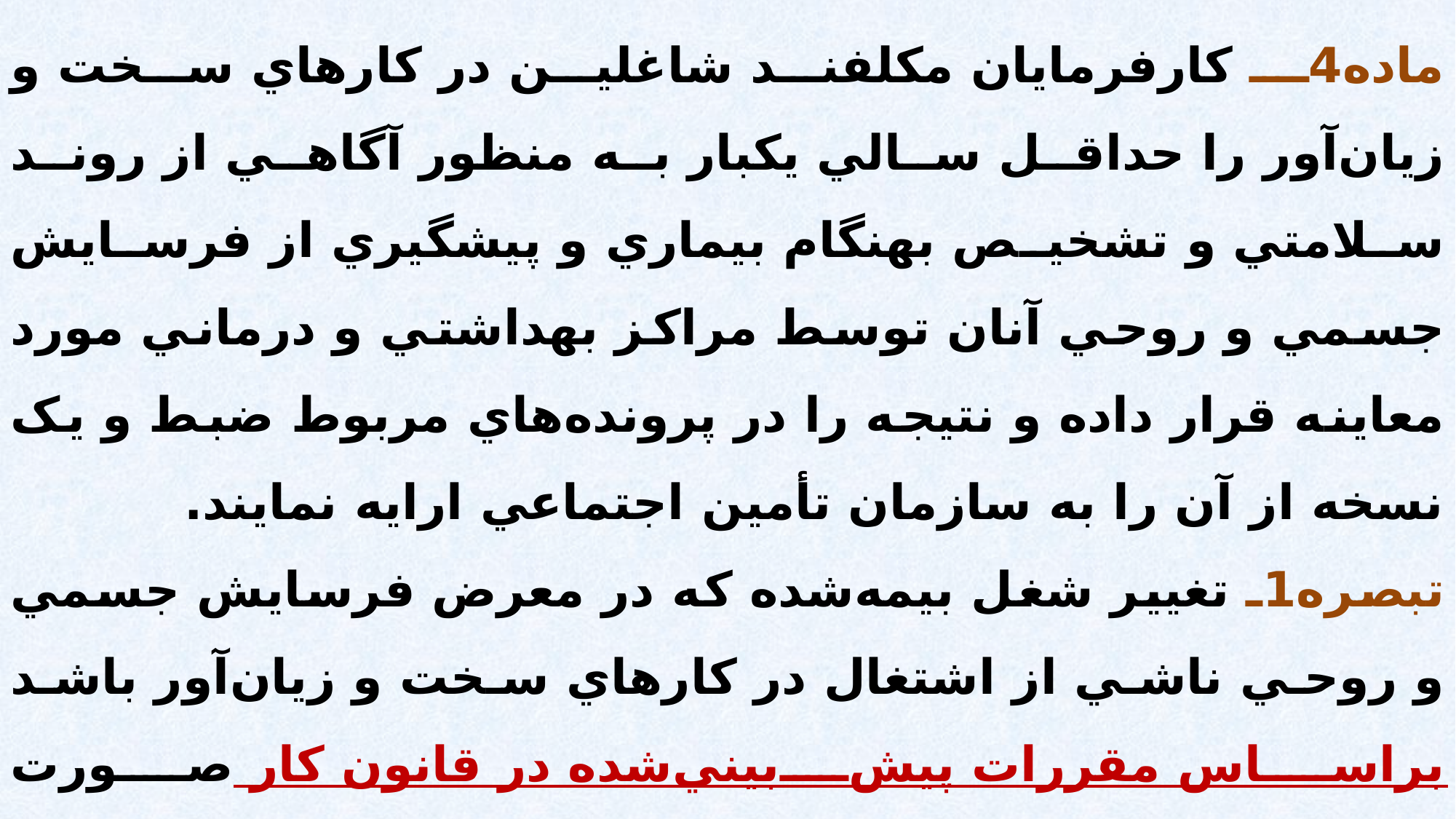

ماده4ـ کارفرمايان مکلفند شاغلين در کارهاي سخت و زيان‌آور را حداقل سالي يکبار به منظور آگاهي از روند سلامتي و تشخيص بهنگام بيماري و پيشگيري از فرسايش جسمي و روحي آنان توسط مراکز بهداشتي و درماني مورد معاينه قرار داده و نتيجه را در پرونده‌هاي مربوط ضبط و يک نسخه از آن را به سازمان تأمين اجتماعي ارايه نمايند.
تبصره1ـ تغيير شغل بيمه‌شده که در معرض فرسايش جسمي و روحي ناشي از اشتغال در کارهاي سخت و زيان‌آور باشد براساس مقررات پيش‌بيني‌شده در قانون کار صورت مي‌گيرد.